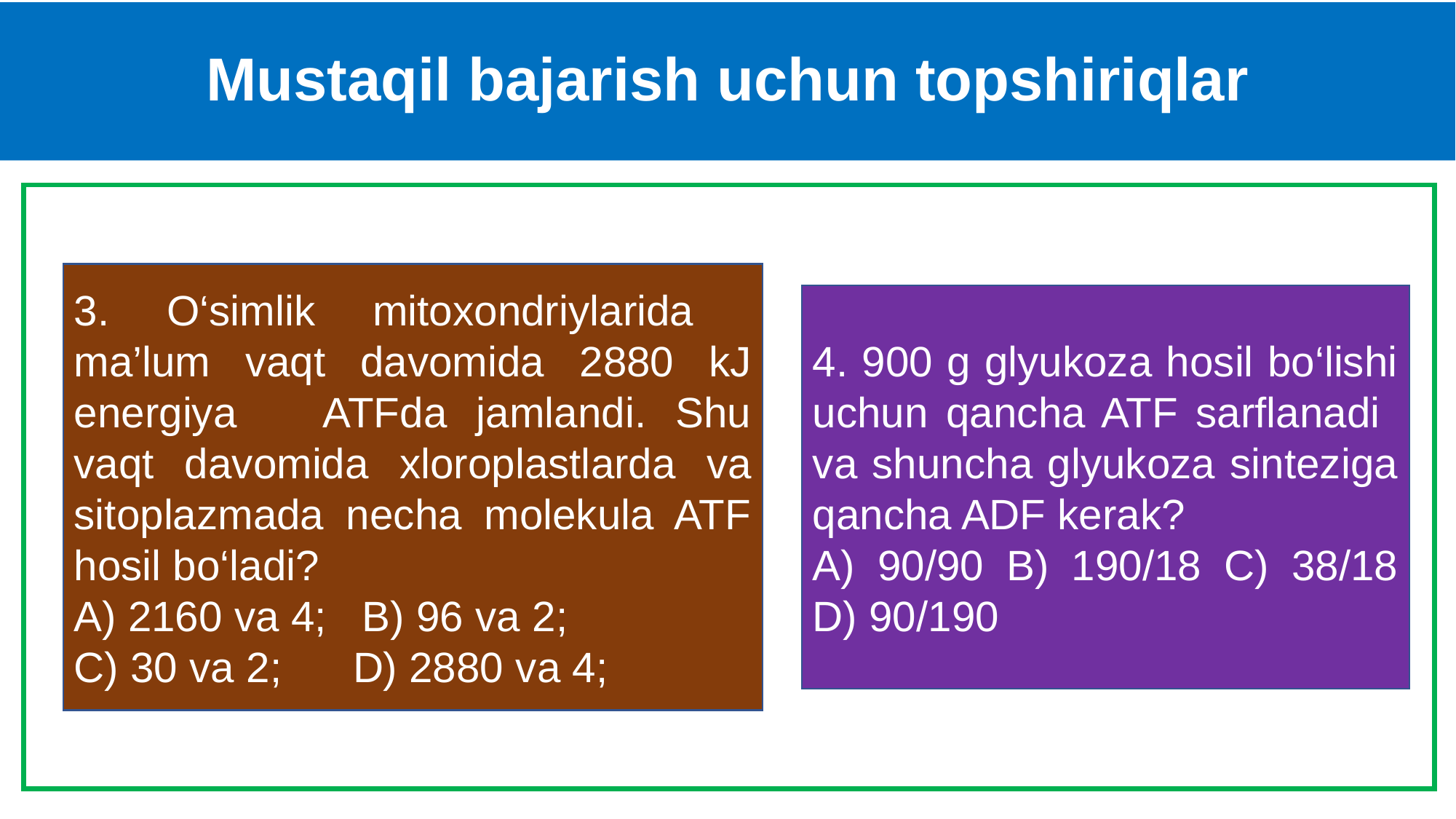

# Mustaqil bajarish uchun topshiriqlar

3. O‘simlik mitoxondriylarida  ma’lum vaqt davomida 2880 kJ energiya   ATFda jamlandi. Shu vaqt davomida xloroplastlarda va sitoplazmada necha molekula ATF hosil bo‘ladi?
А) 2160 va 4;   В) 96 va 2;
С) 30 va 2;      D) 2880 va 4;
4. 900 g glyukoza hosil bo‘lishi uchun qancha ATF sarflanadi  va shuncha glyukoza sinteziga qancha ADF kerak?
A) 90/90 B) 190/18 C) 38/18 D) 90/190